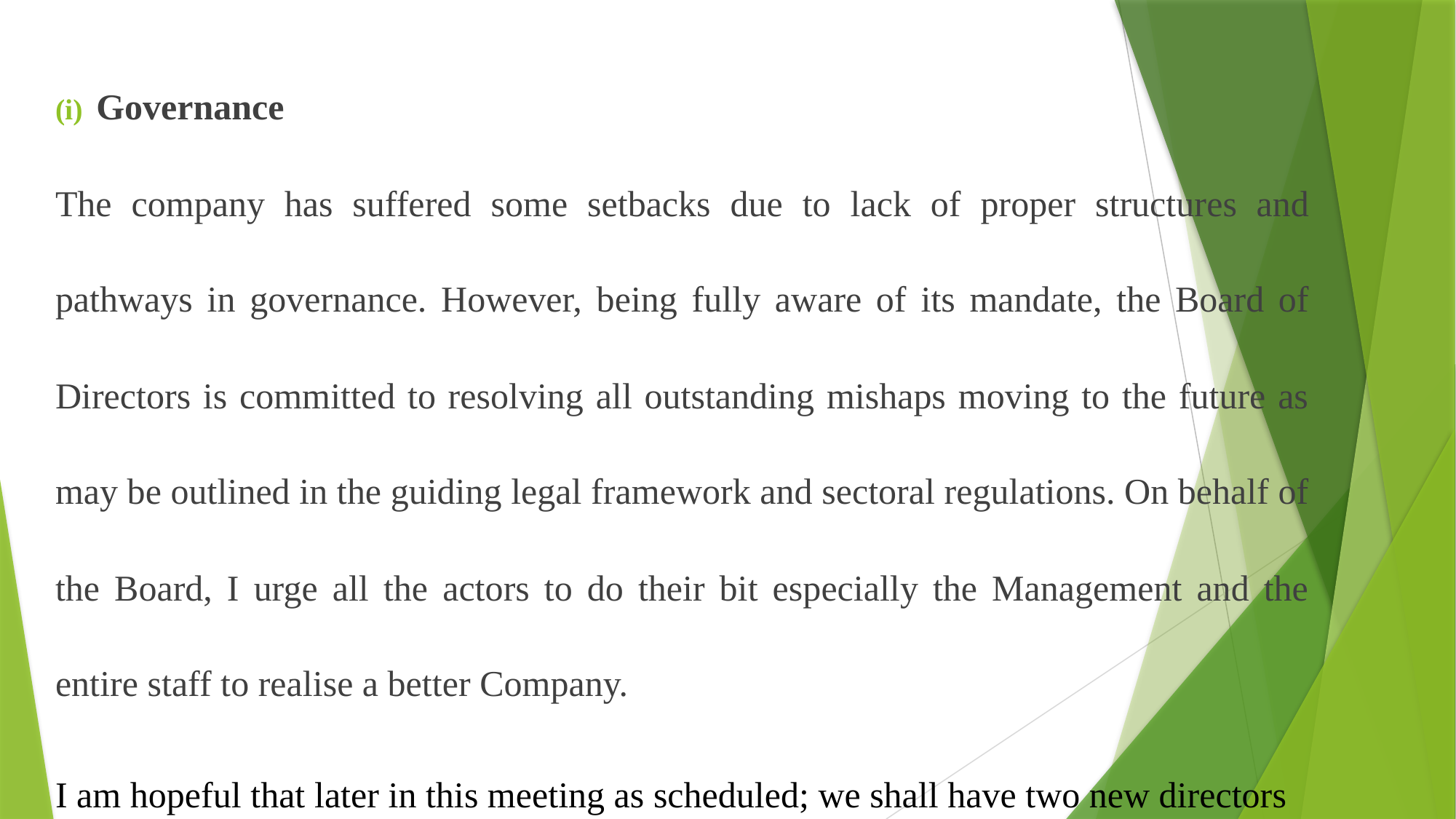

Governance
The company has suffered some setbacks due to lack of proper structures and pathways in governance. However, being fully aware of its mandate, the Board of Directors is committed to resolving all outstanding mishaps moving to the future as may be outlined in the guiding legal framework and sectoral regulations. On behalf of the Board, I urge all the actors to do their bit especially the Management and the entire staff to realise a better Company.
I am hopeful that later in this meeting as scheduled; we shall have two new directors to take over the vacancies created by the resignations of Directors Luceta Njeri Ngari and Jane Gicuku Mugo for different but valid reasons. The coming on board of the two directors will